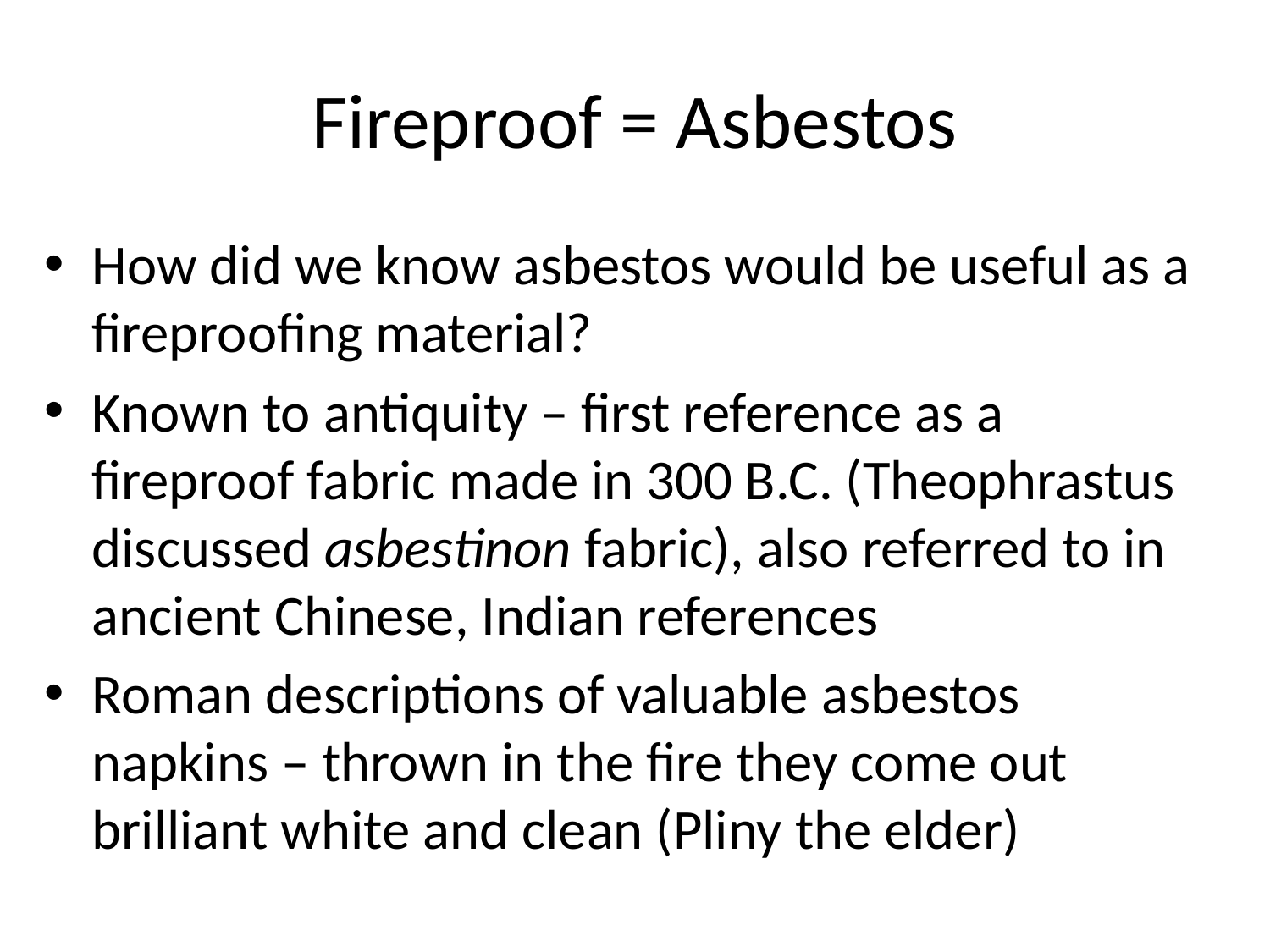

# Fireproof = Asbestos
How did we know asbestos would be useful as a fireproofing material?
Known to antiquity – first reference as a fireproof fabric made in 300 B.C. (Theophrastus discussed asbestinon fabric), also referred to in ancient Chinese, Indian references
Roman descriptions of valuable asbestos napkins – thrown in the fire they come out brilliant white and clean (Pliny the elder)